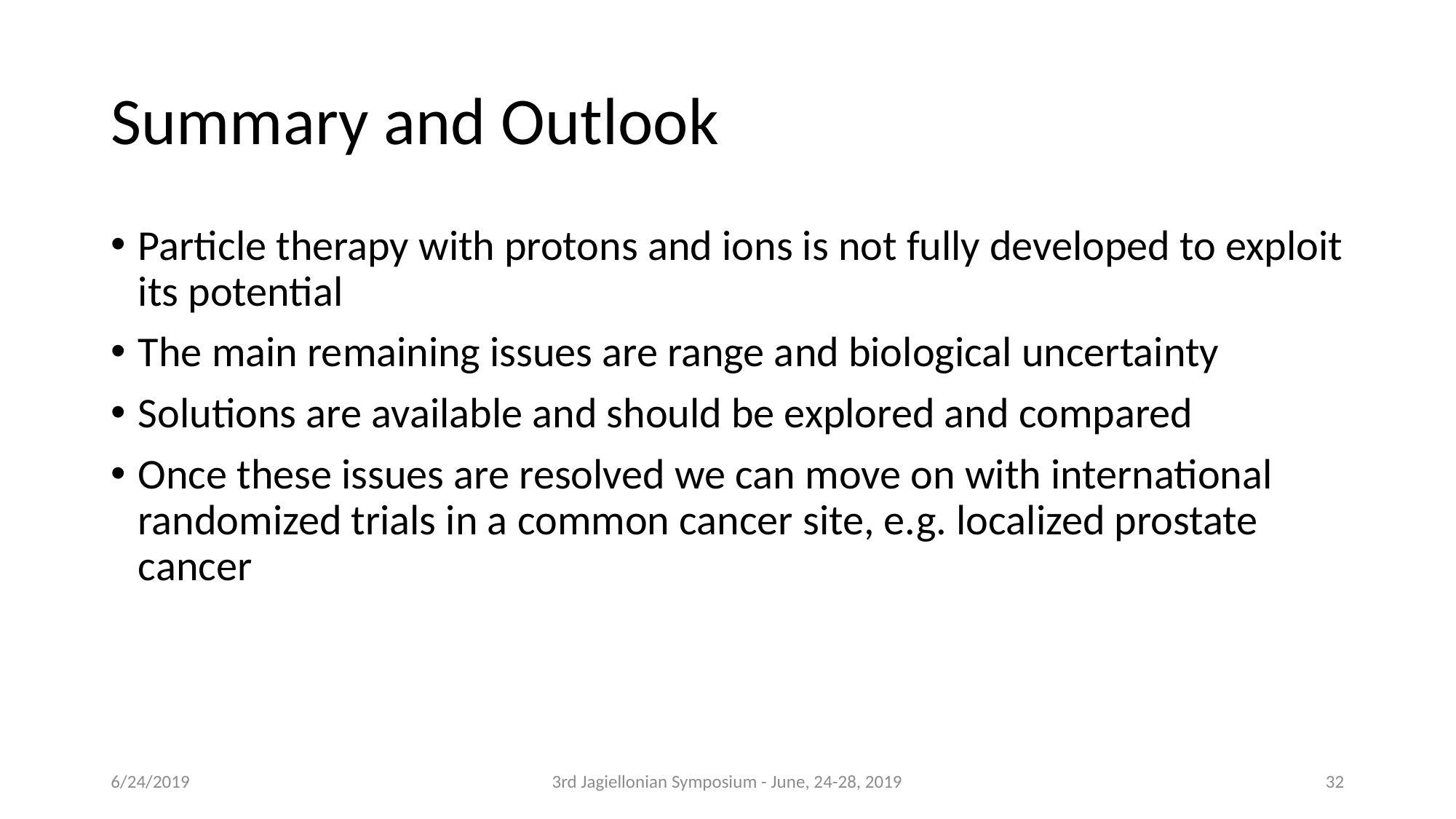

# Summary and Outlook
Particle therapy with protons and ions is not fully developed to exploit its potential
The main remaining issues are range and biological uncertainty
Solutions are available and should be explored and compared
Once these issues are resolved we can move on with international randomized trials in a common cancer site, e.g. localized prostate cancer
6/24/2019
3rd Jagiellonian Symposium - June, 24-28, 2019
32